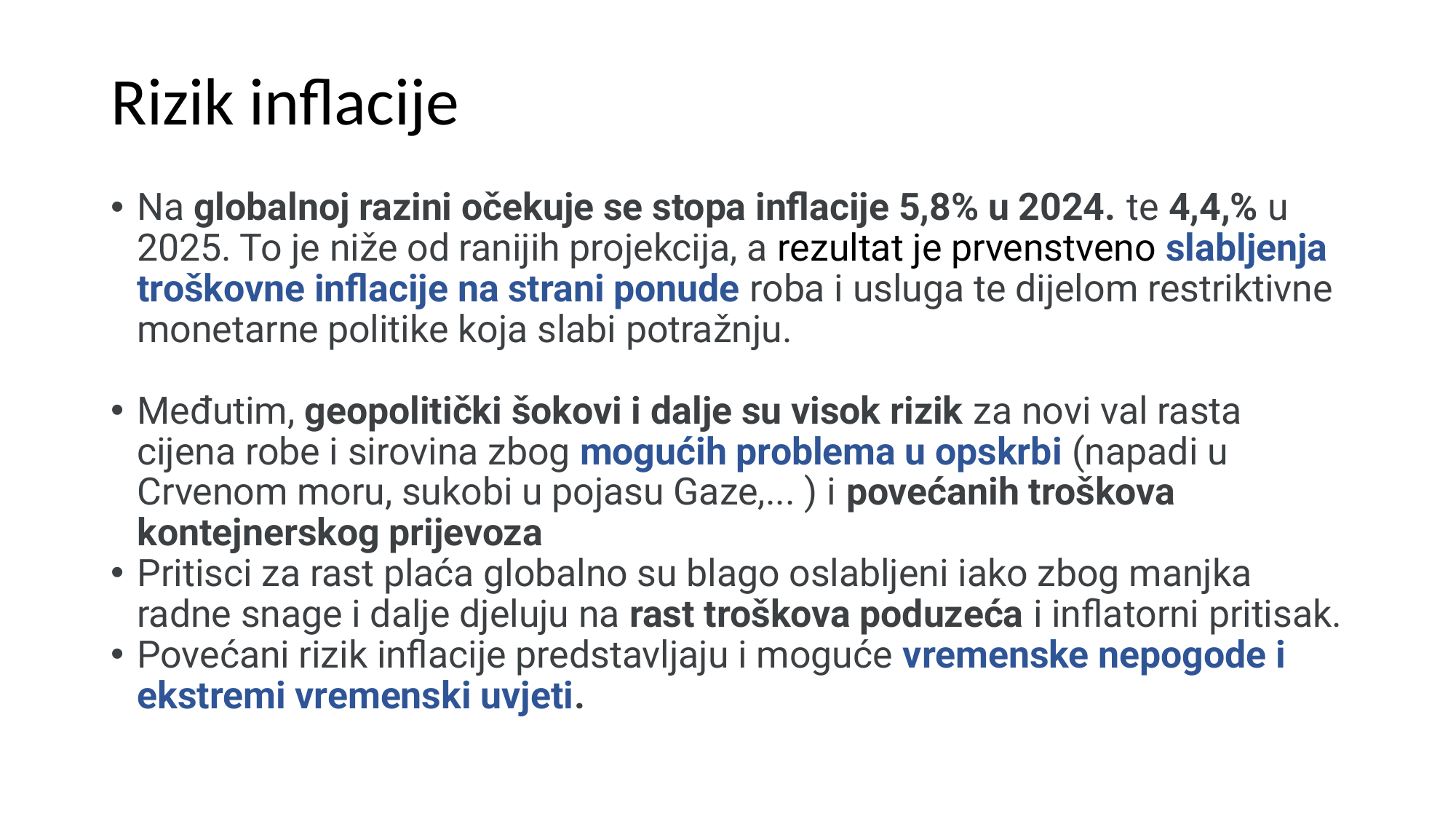

# Rizik inflacije
Na globalnoj razini očekuje se stopa inflacije 5,8% u 2024. te 4,4,% u 2025. To je niže od ranijih projekcija, a rezultat je prvenstveno slabljenja troškovne inflacije na strani ponude roba i usluga te dijelom restriktivne monetarne politike koja slabi potražnju.

Međutim, geopolitički šokovi i dalje su visok rizik za novi val rasta cijena robe i sirovina zbog mogućih problema u opskrbi (napadi u Crvenom moru, sukobi u pojasu Gaze,... ) i povećanih troškova kontejnerskog prijevoza
Pritisci za rast plaća globalno su blago oslabljeni iako zbog manjka radne snage i dalje djeluju na rast troškova poduzeća i inflatorni pritisak.
Povećani rizik inflacije predstavljaju i moguće vremenske nepogode i ekstremi vremenski uvjeti.